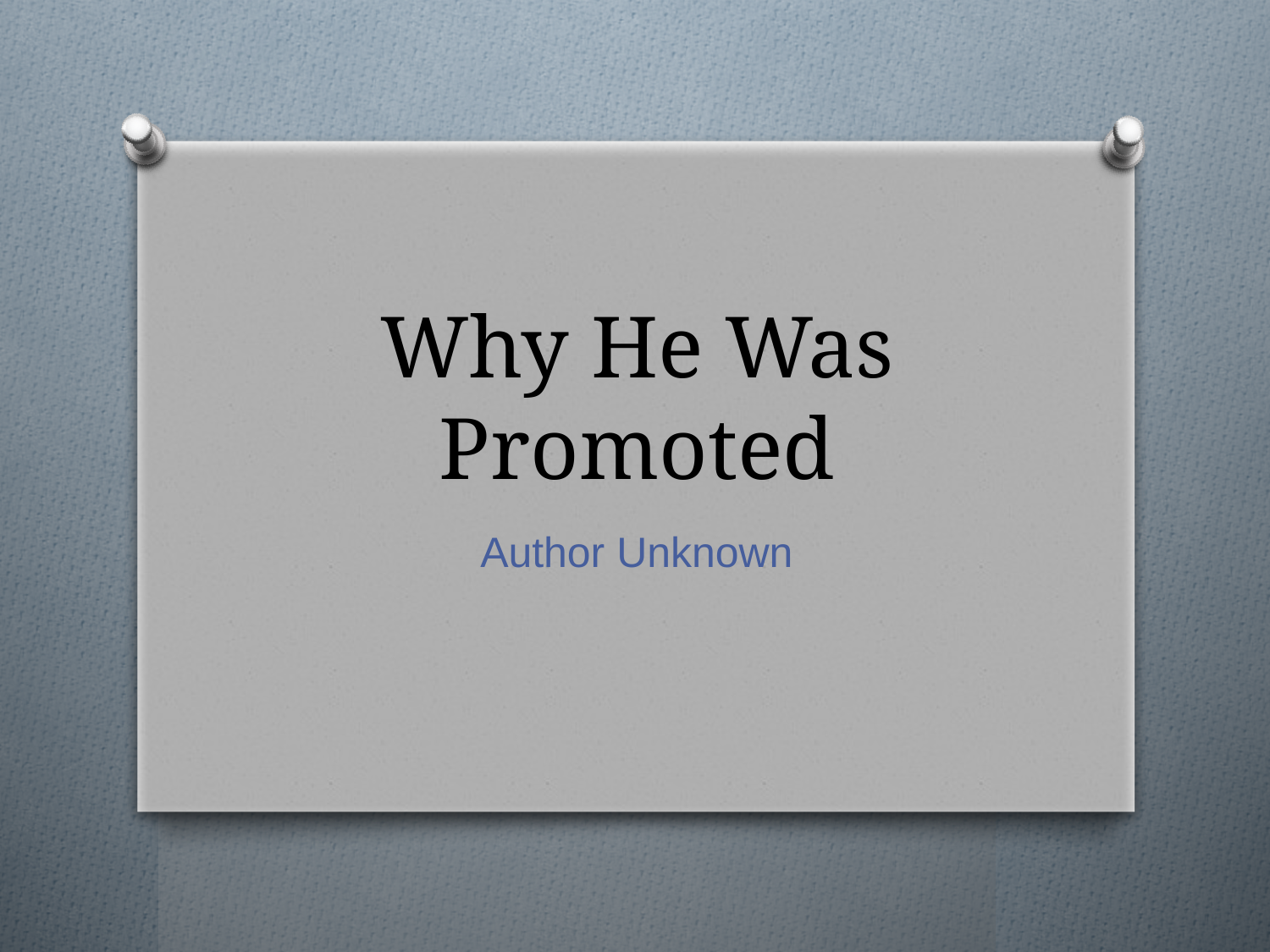

# Why He Was Promoted
Author Unknown